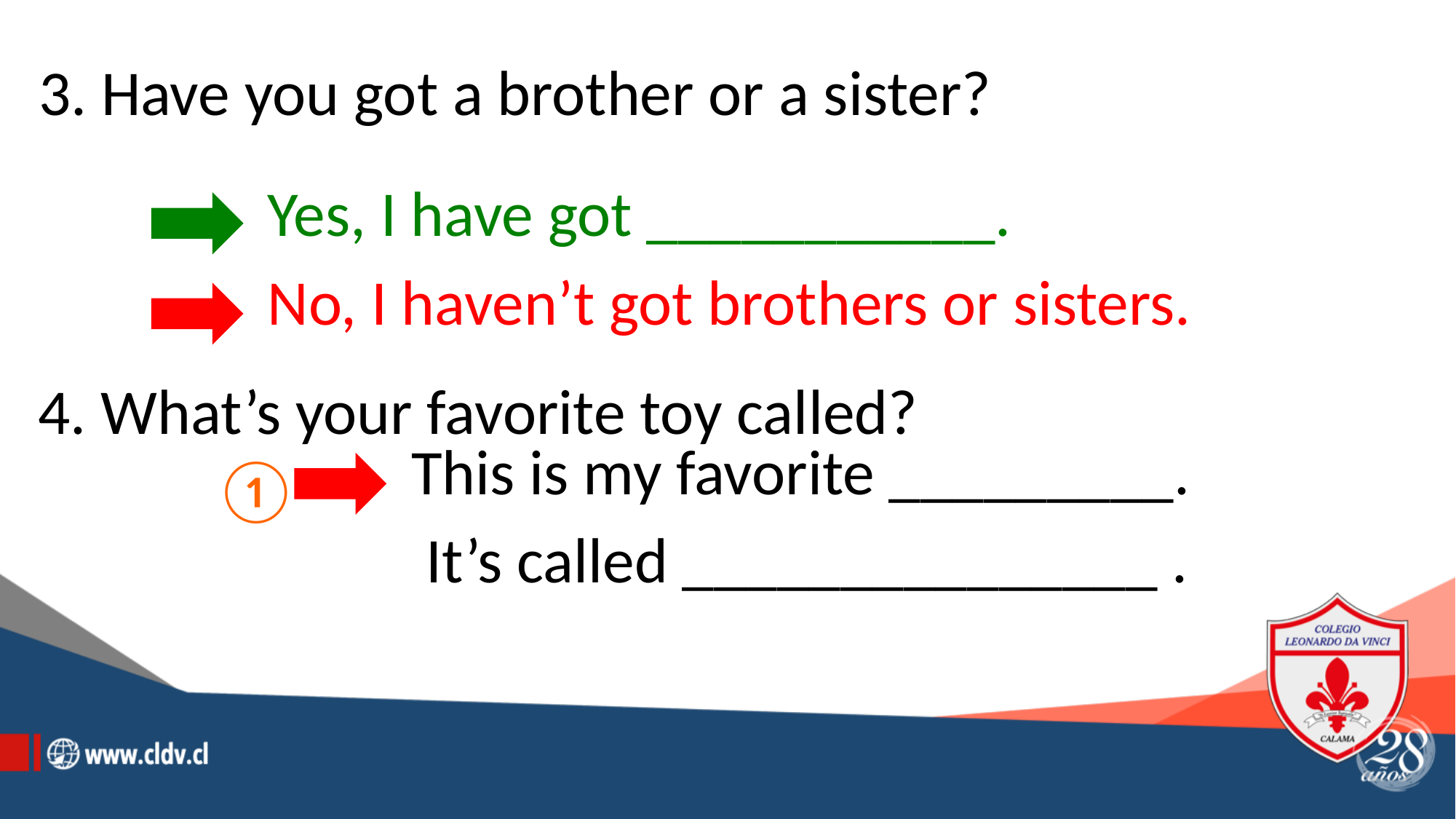

3. Have you got a brother or a sister?
 Yes, I have got ___________.

 No, I haven’t got brothers or sisters.

4. What’s your favorite toy called?
 This is my favorite _________.

It’s called _______________ .